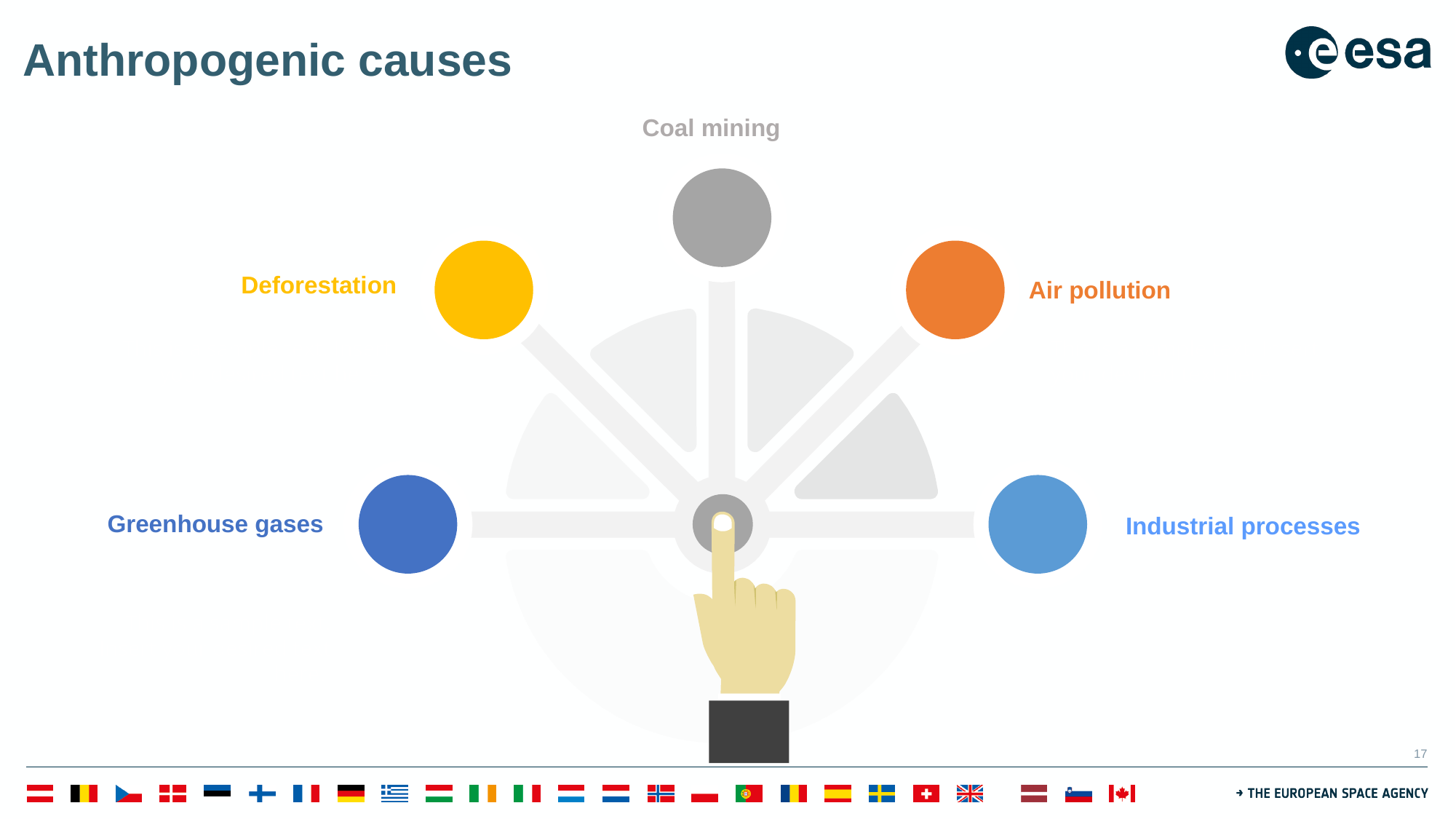

# Anthropogenic causes
Coal mining

Deforestation
Air pollution

This is a sample text. Insert your desired text here.
This is a sample text. Insert your desired text here.

Greenhouse gases
Industrial processes

This is a sample text. Insert your desired text here.